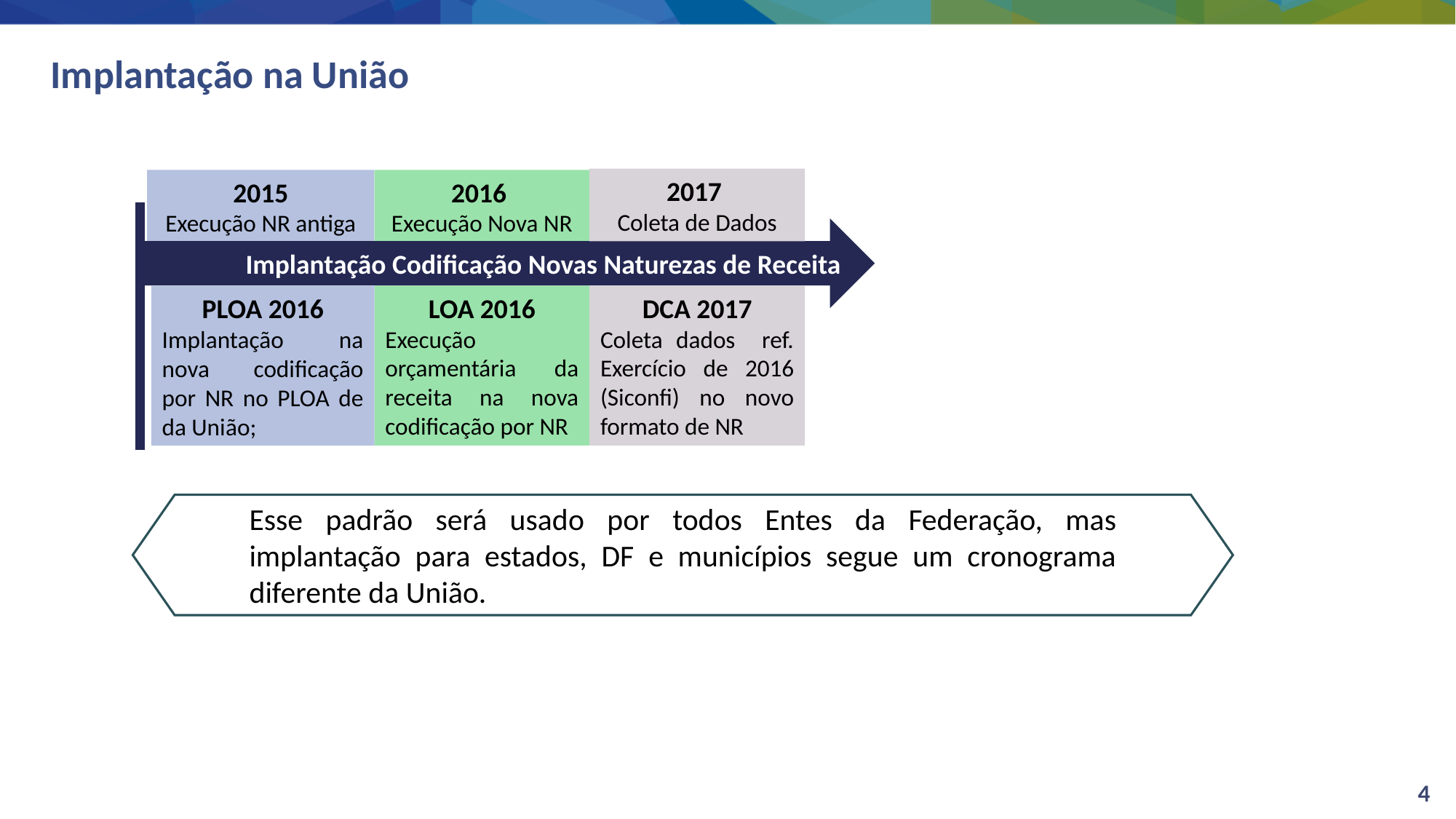

Implantação na União
2017
Coleta de Dados
2015
Execução NR antiga
2016
Execução Nova NR
Implantação Codificação Novas Naturezas de Receita
LOA 2016
Execução orçamentária da receita na nova codificação por NR
DCA 2017
Coleta dados  ref. Exercício de 2016 (Siconfi) no novo formato de NR
PLOA 2016
Implantação na nova codificação por NR no PLOA de da União;

Esse padrão será usado por todos Entes da Federação, mas implantação para estados, DF e municípios segue um cronograma diferente da União.
4